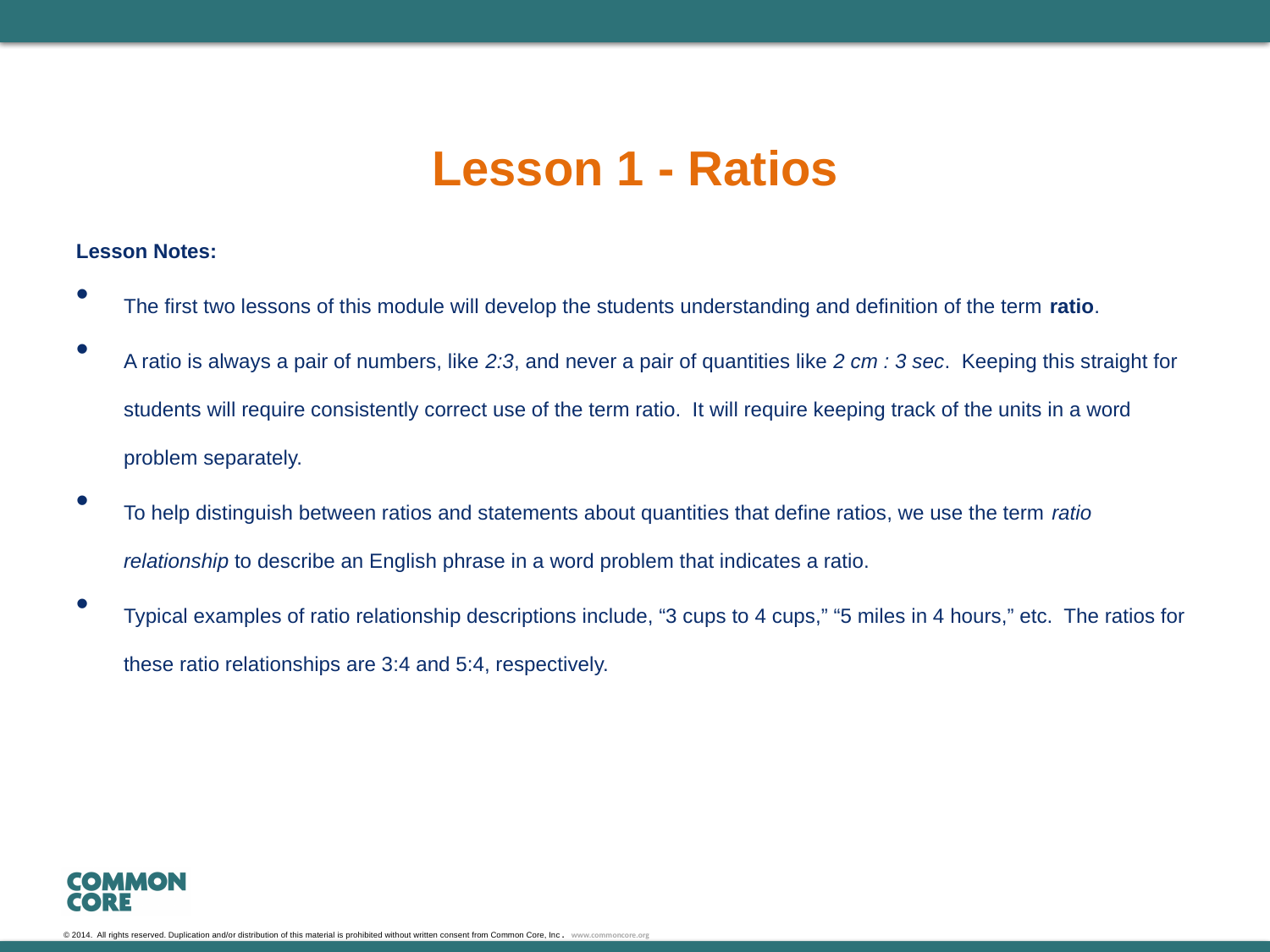

Lesson 1 - Ratios
Lesson Notes:
The first two lessons of this module will develop the students understanding and definition of the term ratio.
A ratio is always a pair of numbers, like 2:3, and never a pair of quantities like 2 cm : 3 sec.  Keeping this straight for students will require consistently correct use of the term ratio.  It will require keeping track of the units in a word problem separately.
To help distinguish between ratios and statements about quantities that define ratios, we use the term ratio relationship to describe an English phrase in a word problem that indicates a ratio.
Typical examples of ratio relationship descriptions include, “3 cups to 4 cups,” “5 miles in 4 hours,” etc.  The ratios for these ratio relationships are 3:4 and 5:4, respectively.